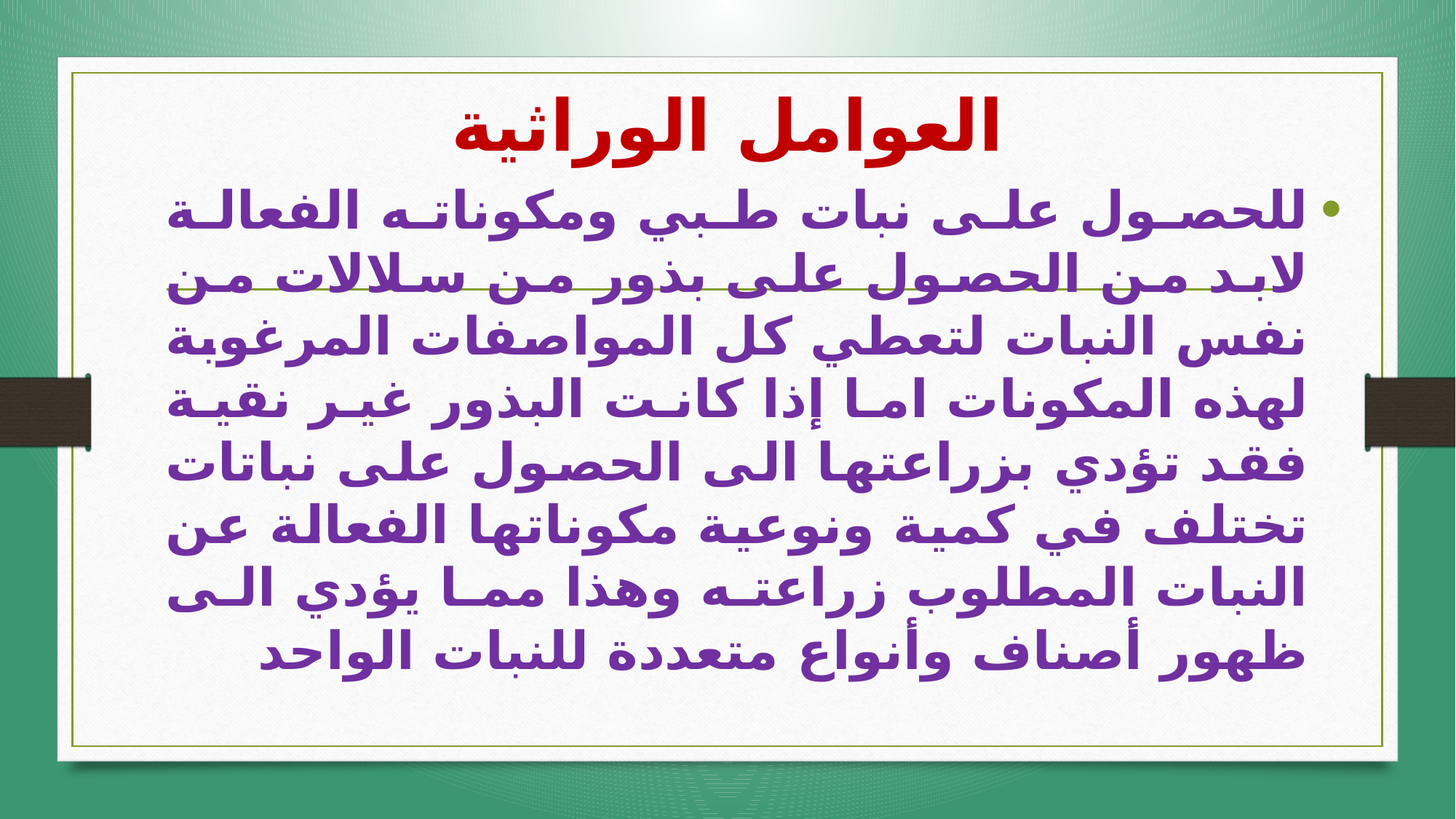

# العوامل الوراثية
للحصول على نبات طبي ومكوناته الفعالة لابد من الحصول على بذور من سلالات من نفس النبات لتعطي كل المواصفات المرغوبة لهذه المكونات اما إذا كانت البذور غير نقية فقد تؤدي بزراعتها الى الحصول على نباتات تختلف في كمية ونوعية مكوناتها الفعالة عن النبات المطلوب زراعته وهذا مما يؤدي الى ظهور أصناف وأنواع متعددة للنبات الواحد